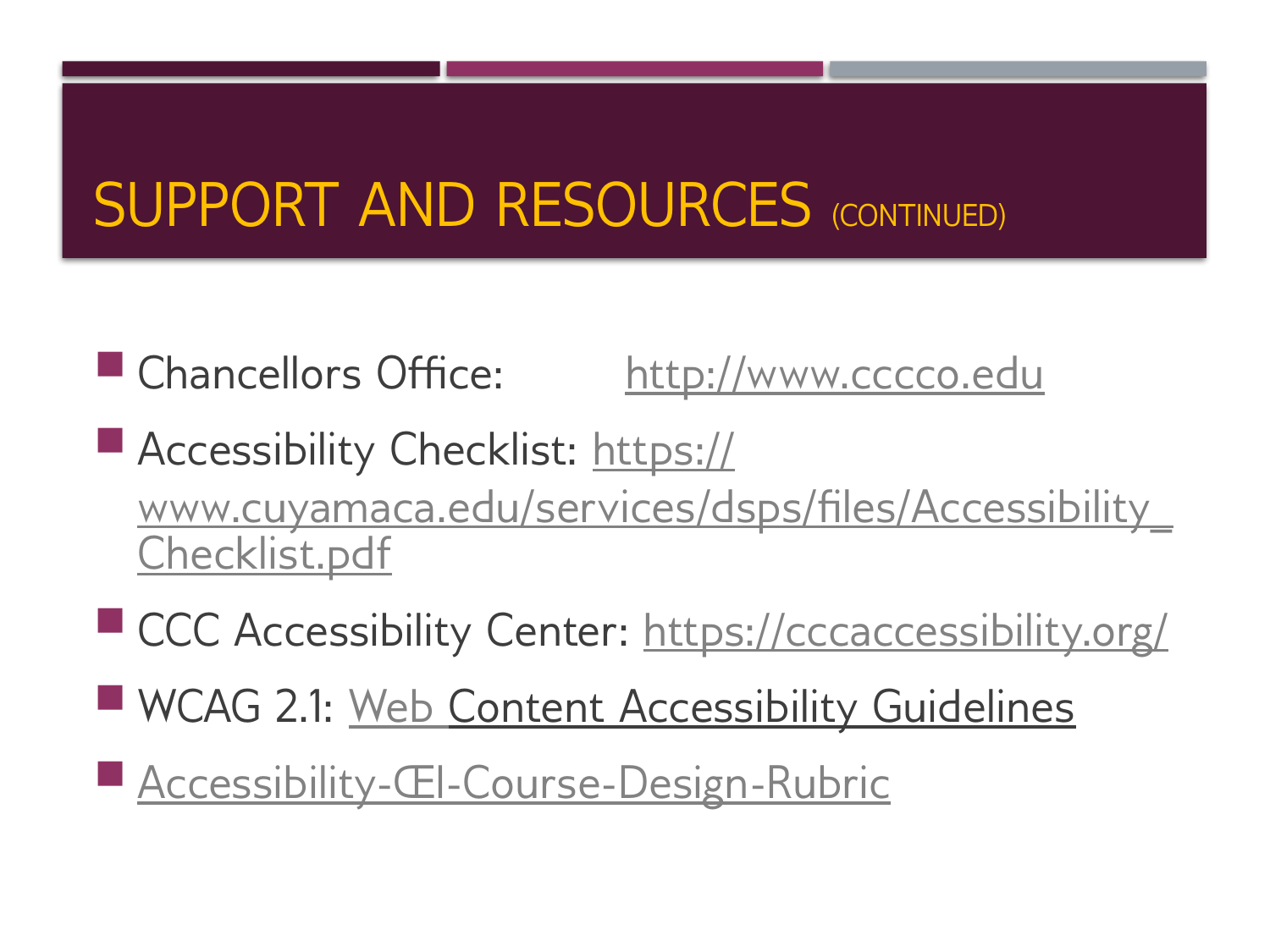

# Support and Resources (continued)
Chancellors Office: 	http://www.cccco.edu
Accessibility Checklist: https://www.cuyamaca.edu/services/dsps/files/Accessibility_Checklist.pdf
CCC Accessibility Center: https://cccaccessibility.org/
WCAG 2.1: Web Content Accessibility Guidelines
Accessibility-OEI-Course-Design-Rubric